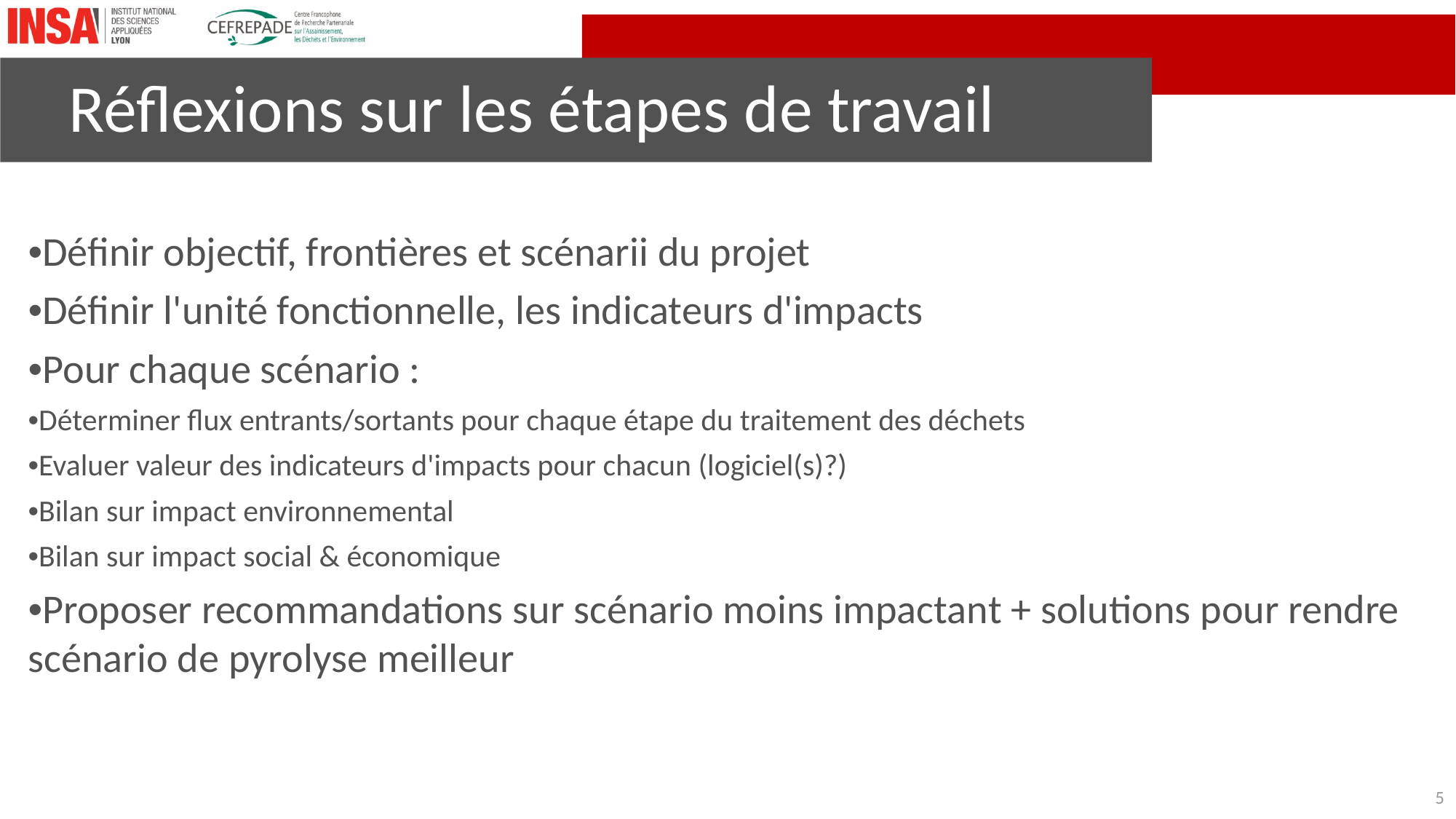

# Réflexions sur les étapes de travail
•Définir objectif, frontières et scénarii du projet
•Définir l'unité fonctionnelle, les indicateurs d'impacts
•Pour chaque scénario :
•Déterminer flux entrants/sortants pour chaque étape du traitement des déchets
•Evaluer valeur des indicateurs d'impacts pour chacun (logiciel(s)?)
•Bilan sur impact environnemental
•Bilan sur impact social & économique
•Proposer recommandations sur scénario moins impactant + solutions pour rendre scénario de pyrolyse meilleur
5